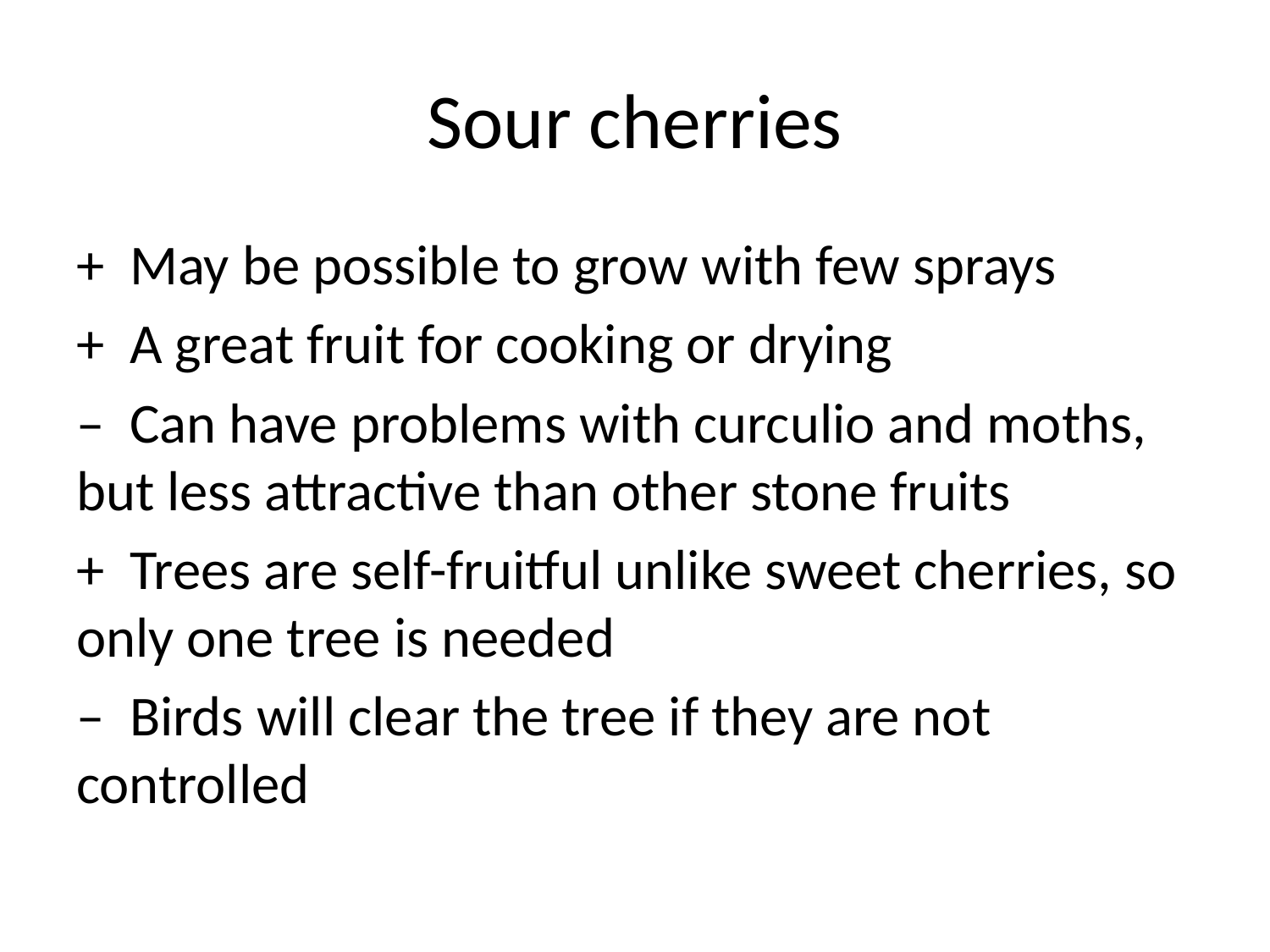

# Sour cherries
+  May be possible to grow with few sprays
+  A great fruit for cooking or drying
–  Can have problems with curculio and moths, but less attractive than other stone fruits
+  Trees are self-fruitful unlike sweet cherries, so only one tree is needed
–  Birds will clear the tree if they are not controlled